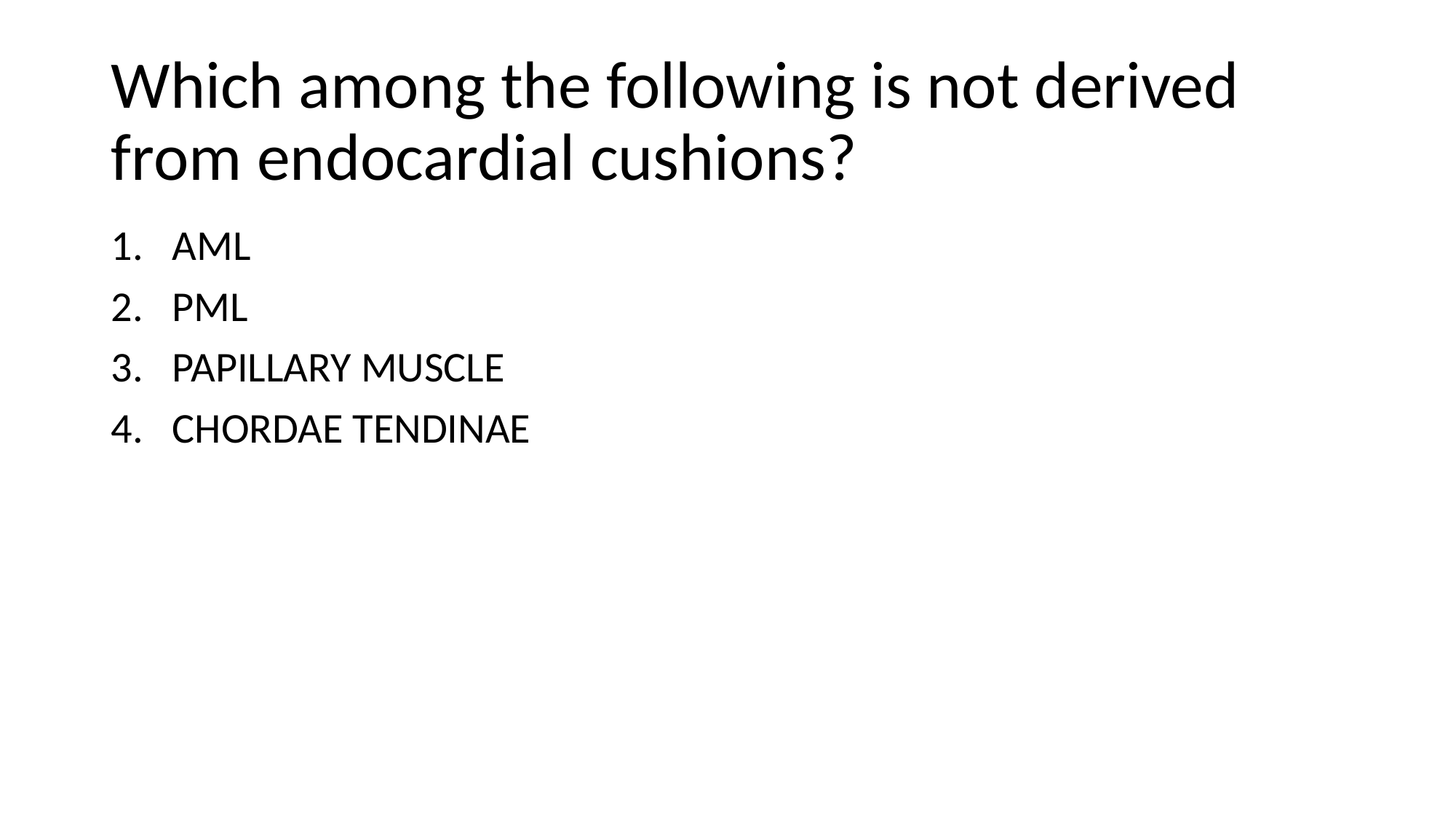

# Which among the following is not derived from endocardial cushions?
AML
PML
PAPILLARY MUSCLE
CHORDAE TENDINAE